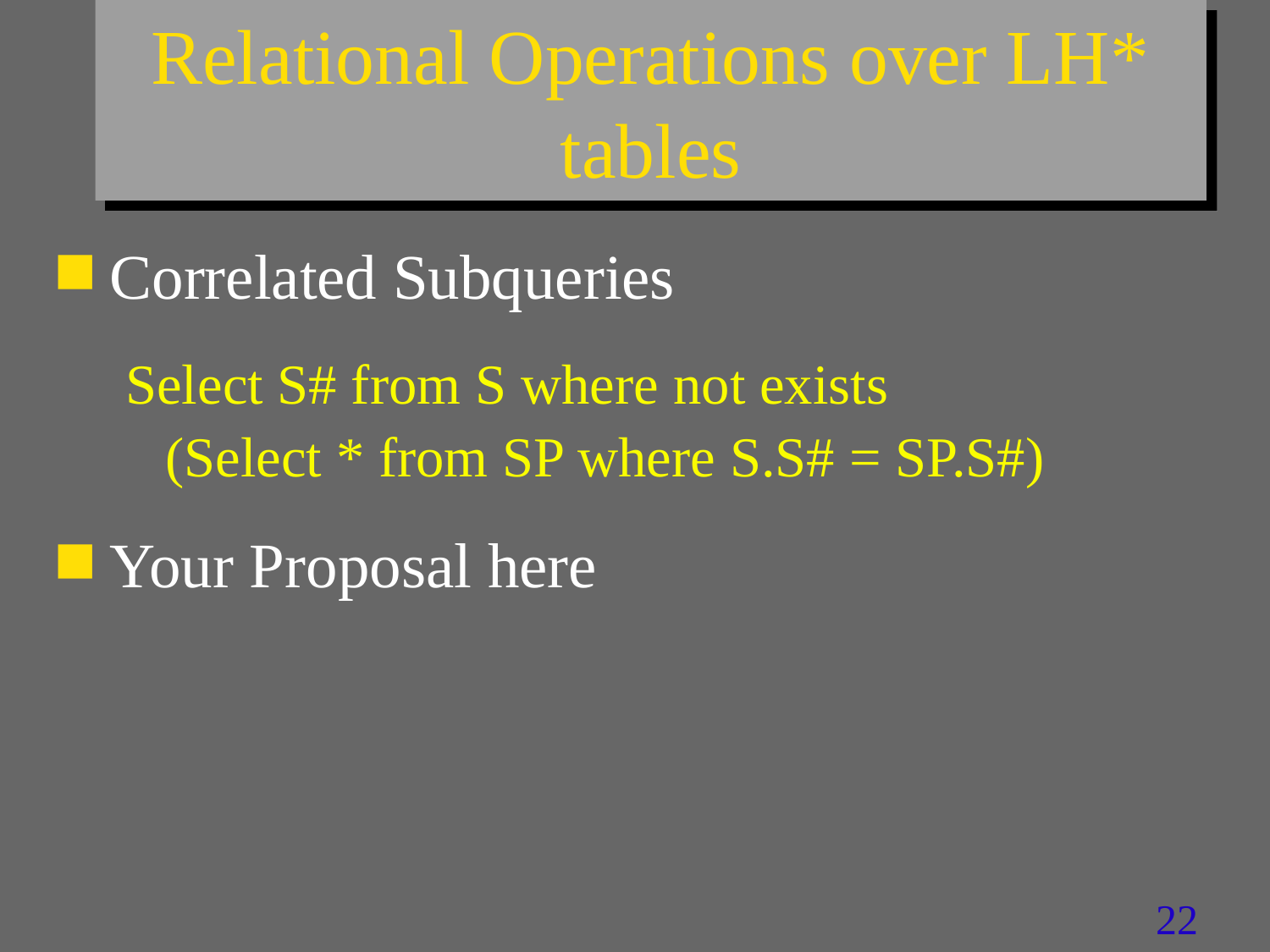

# Relational Operations over LH* tables
Correlated Subqueries
Select S# from S where not exists
	(Select * from SP where S.S# = SP.S#)
Your Proposal here